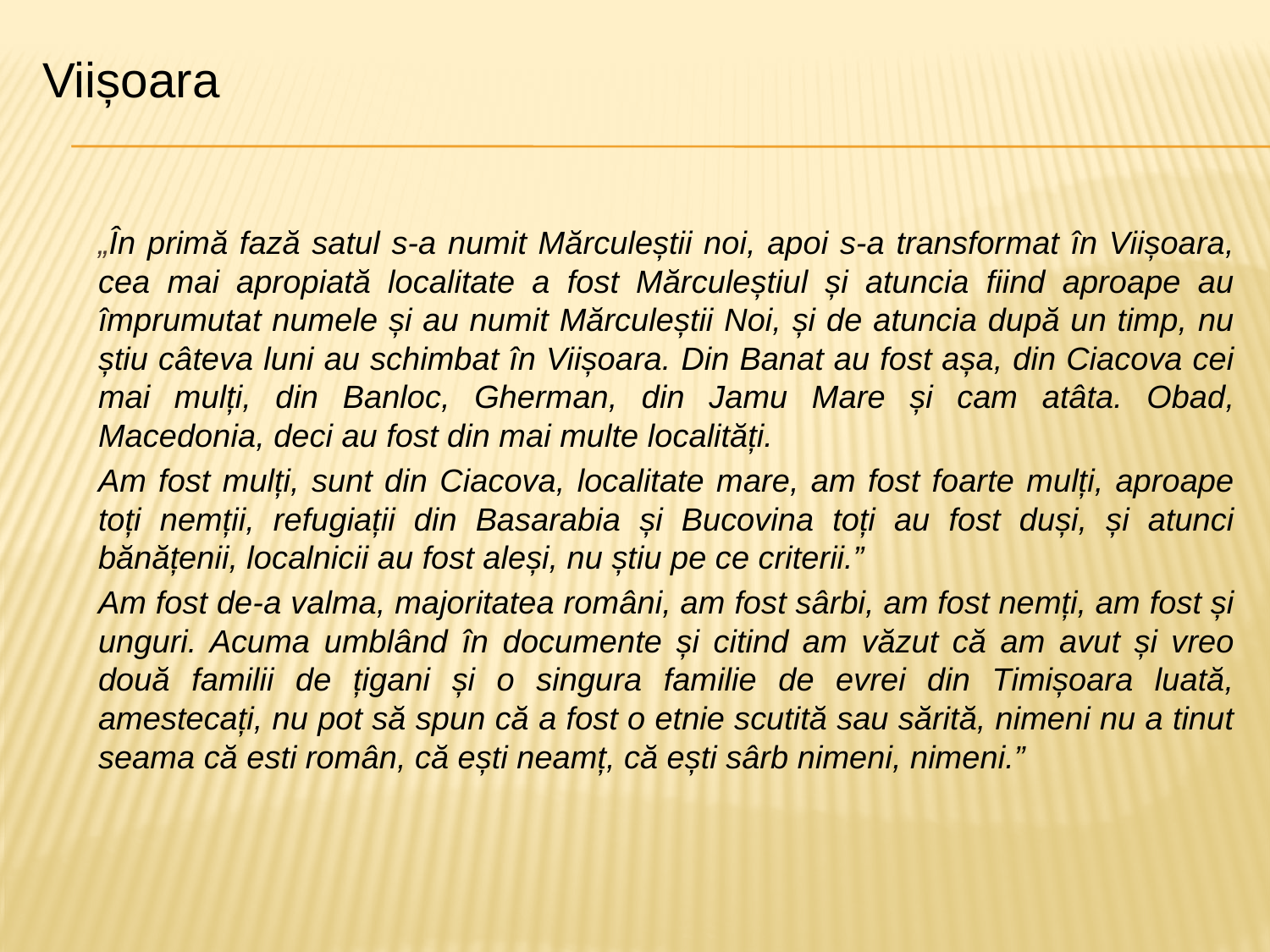

# Viișoara
		„În primă fază satul s-a numit Mărculeștii noi, apoi s-a transformat în Viișoara, cea mai apropiată localitate a fost Mărculeștiul și atuncia fiind aproape au împrumutat numele și au numit Mărculeștii Noi, și de atuncia după un timp, nu știu câteva luni au schimbat în Viișoara. Din Banat au fost așa, din Ciacova cei mai mulți, din Banloc, Gherman, din Jamu Mare și cam atâta. Obad, Macedonia, deci au fost din mai multe localități.
		Am fost mulți, sunt din Ciacova, localitate mare, am fost foarte mulți, aproape toți nemții, refugiații din Basarabia și Bucovina toți au fost duși, și atunci bănățenii, localnicii au fost aleși, nu știu pe ce criterii.”
		Am fost de-a valma, majoritatea români, am fost sârbi, am fost nemți, am fost și unguri. Acuma umblând în documente și citind am văzut că am avut și vreo două familii de țigani și o singura familie de evrei din Timișoara luată, amestecați, nu pot să spun că a fost o etnie scutită sau sărită, nimeni nu a tinut seama că esti român, că ești neamț, că ești sârb nimeni, nimeni.”